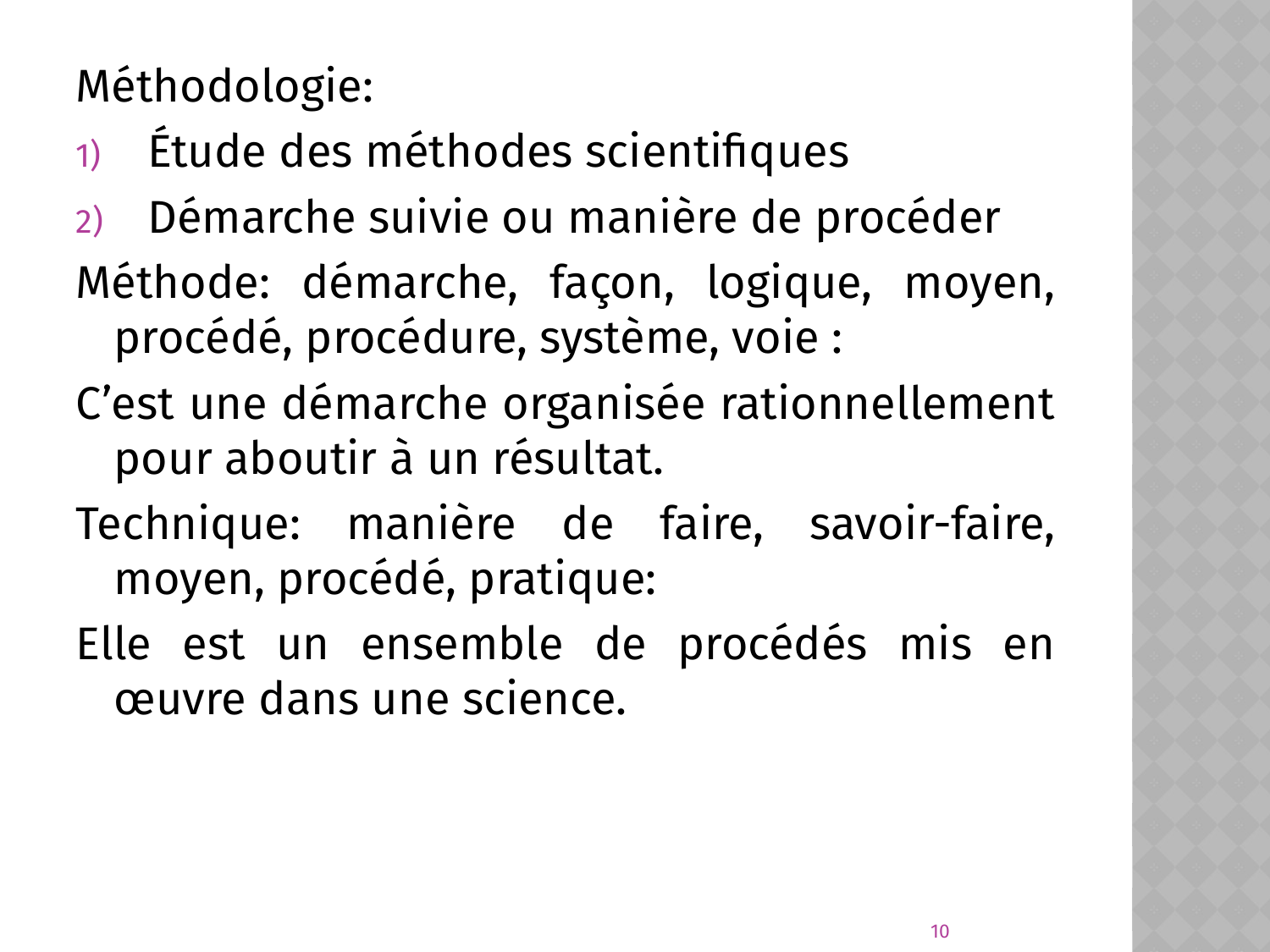

Méthodologie:
Étude des méthodes scientifiques
Démarche suivie ou manière de procéder
Méthode: démarche, façon, logique, moyen, procédé, procédure, système, voie :
C’est une démarche organisée rationnellement pour aboutir à un résultat.
Technique: manière de faire, savoir-faire, moyen, procédé, pratique:
Elle est un ensemble de procédés mis en œuvre dans une science.

10